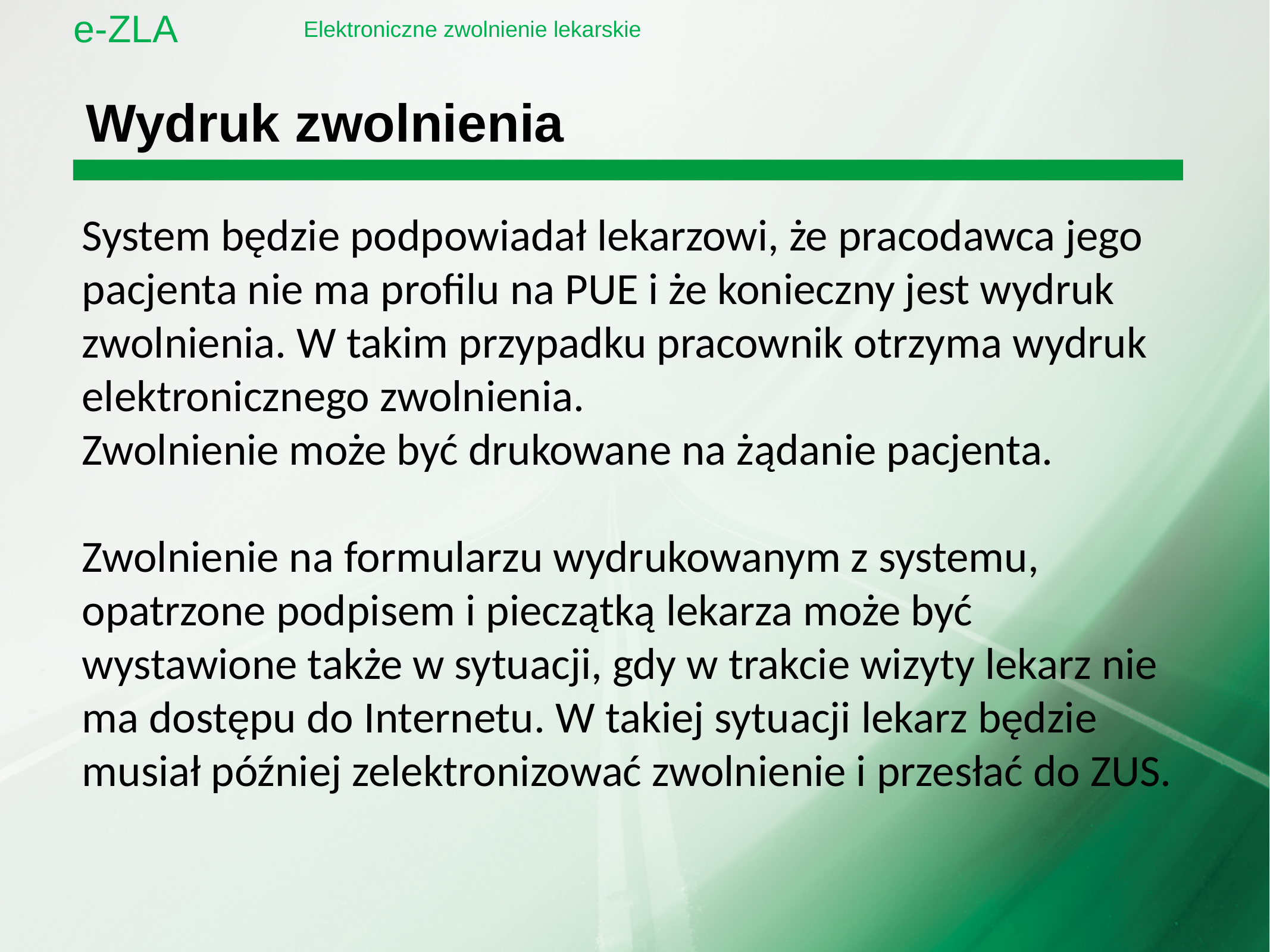

e-ZLA
Elektroniczne zwolnienie lekarskie
# Wydruk zwolnienia

System będzie podpowiadał lekarzowi, że pracodawca jego pacjenta nie ma profilu na PUE i że konieczny jest wydruk zwolnienia. W takim przypadku pracownik otrzyma wydruk elektronicznego zwolnienia.
Zwolnienie może być drukowane na żądanie pacjenta.

Zwolnienie na formularzu wydrukowanym z systemu, opatrzone podpisem i pieczątką lekarza może być wystawione także w sytuacji, gdy w trakcie wizyty lekarz nie ma dostępu do Internetu. W takiej sytuacji lekarz będzie musiał później zelektronizować zwolnienie i przesłać do ZUS.